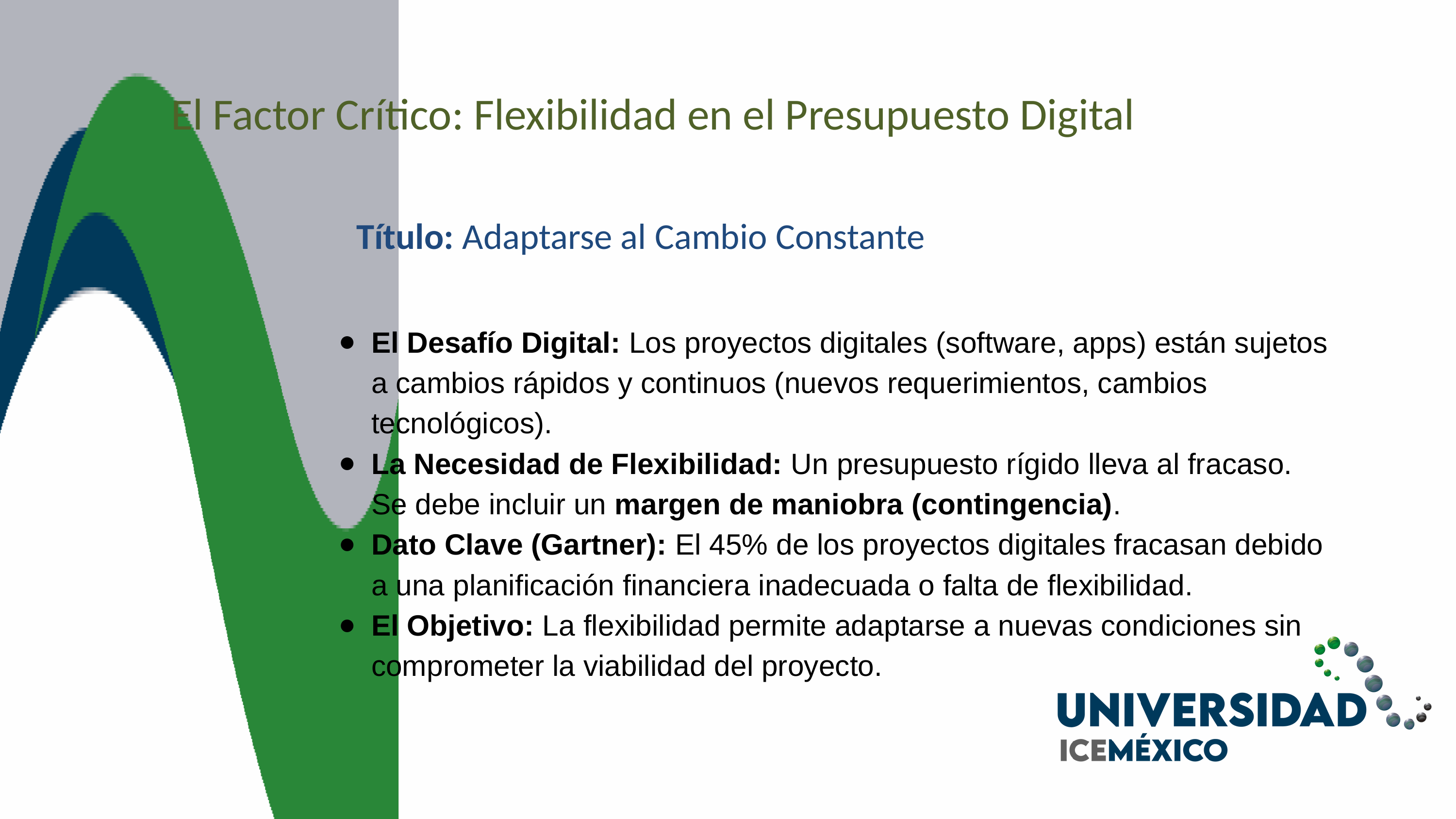

El Factor Crítico: Flexibilidad en el Presupuesto Digital
Título: Adaptarse al Cambio Constante

El Desafío Digital: Los proyectos digitales (software, apps) están sujetos a cambios rápidos y continuos (nuevos requerimientos, cambios tecnológicos).
La Necesidad de Flexibilidad: Un presupuesto rígido lleva al fracaso. Se debe incluir un margen de maniobra (contingencia).
Dato Clave (Gartner): El 45% de los proyectos digitales fracasan debido a una planificación financiera inadecuada o falta de flexibilidad.
El Objetivo: La flexibilidad permite adaptarse a nuevas condiciones sin comprometer la viabilidad del proyecto.